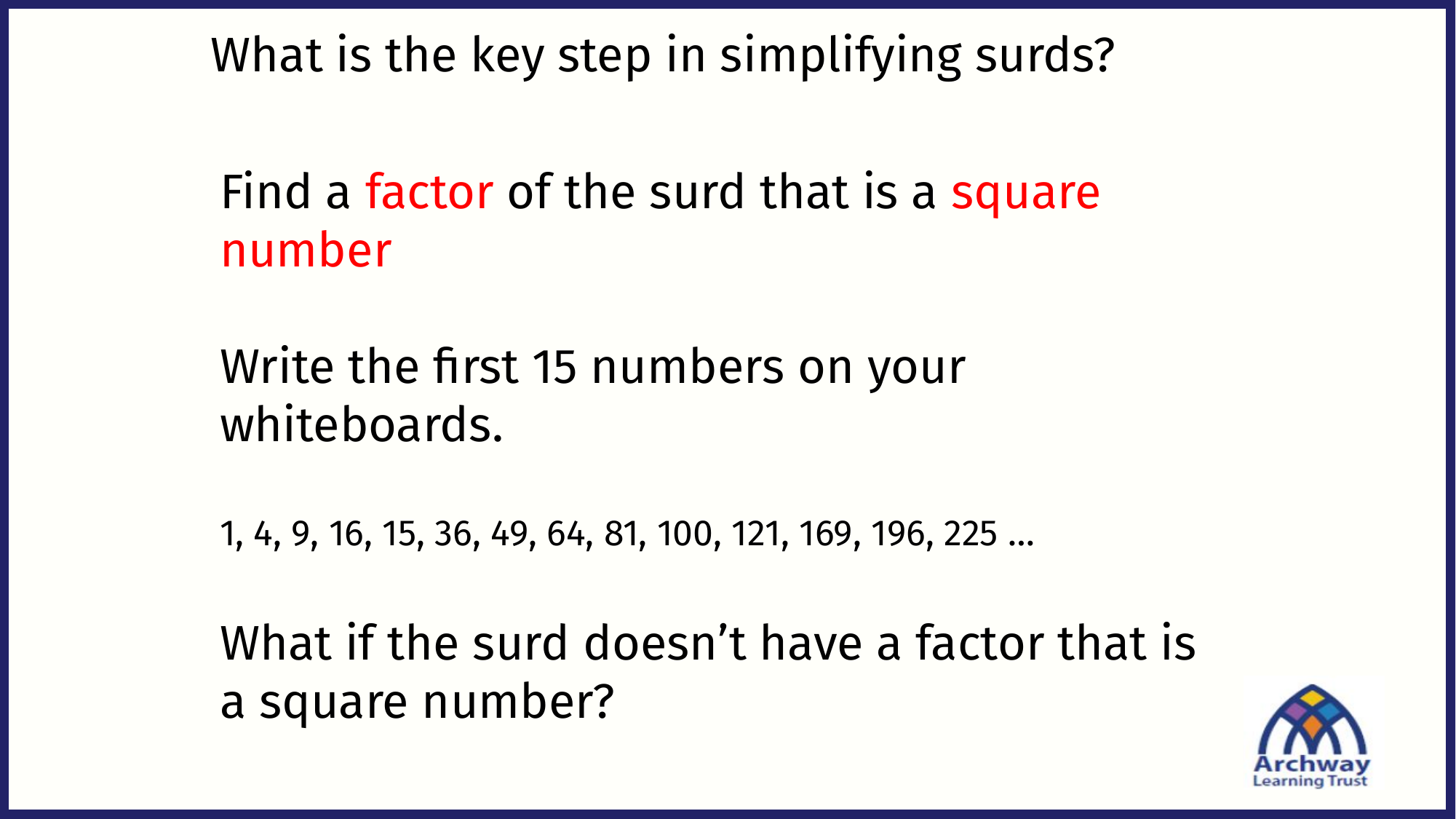

What is the key step in simplifying surds?

Find a factor of the surd that is a square number

Write the first 15 numbers on your whiteboards.

1, 4, 9, 16, 15, 36, 49, 64, 81, 100, 121, 169, 196, 225 …

What if the surd doesn’t have a factor that is a square number?